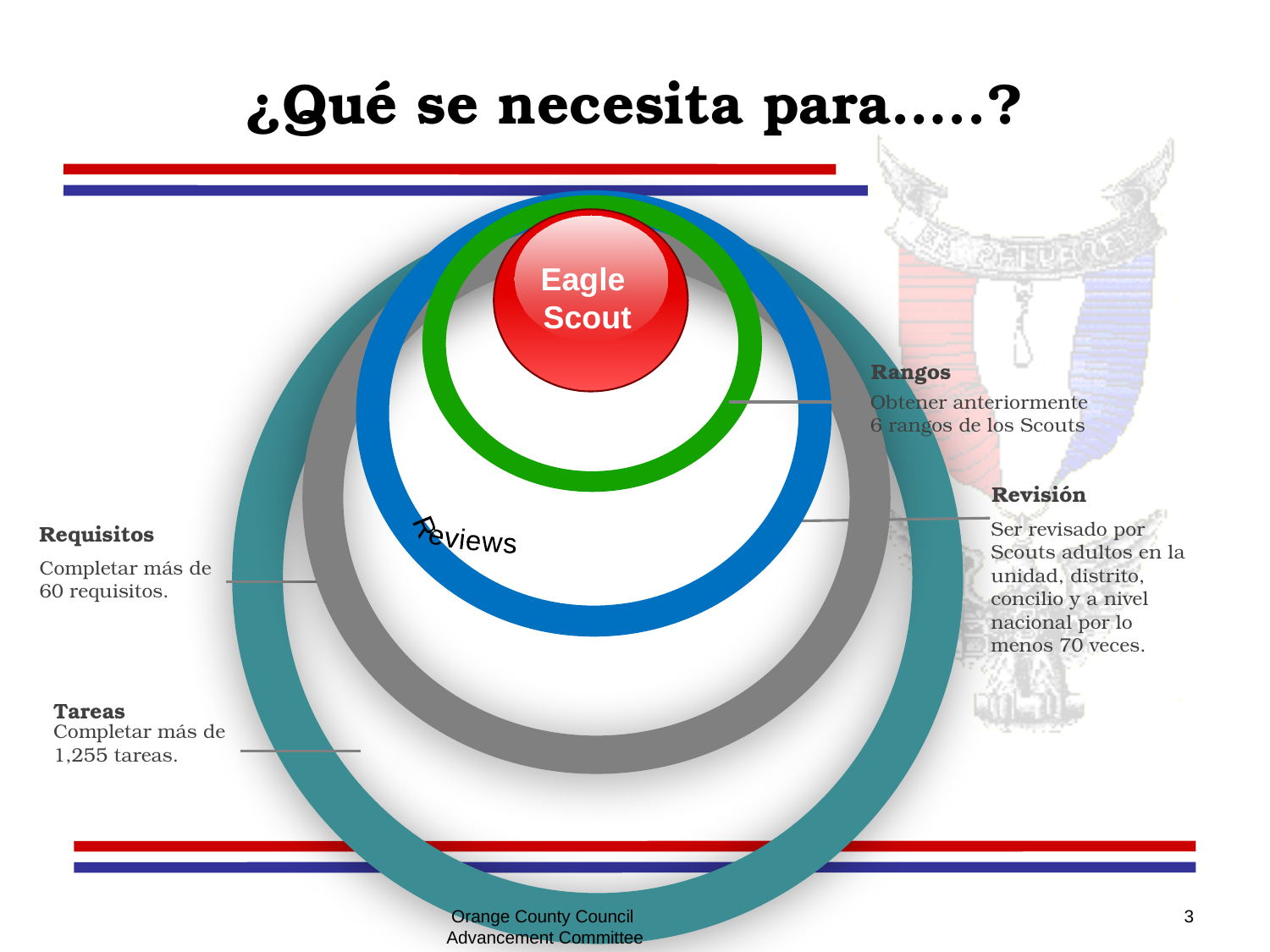

# ¿Qué se necesita para…..?

Revisión
Ser revisado por Scouts adultos en la unidad, distrito, concilio y a nivel nacional por lo menos 70 veces.
Reviews

Ranks
Rangos
Obtener anteriormente 6 rangos de los Scouts

Eagle
Scout

Tareas
Completar más de 1,255 tareas.
Tasks

Requisitos
Completar más de 60 requisitos.
Requirements
Orange County Council
Advancement Committee

3